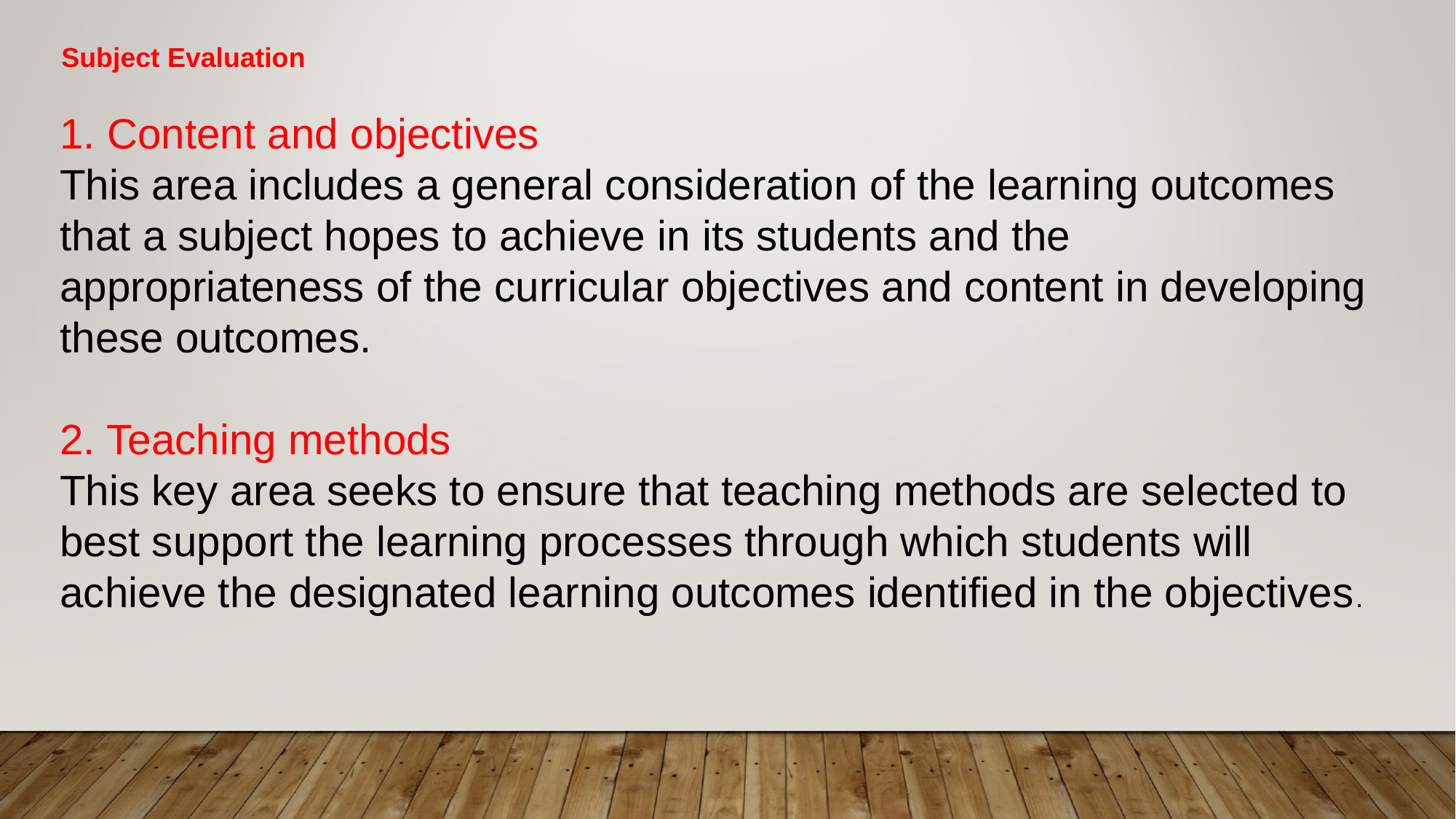

Subject Evaluation
1. Content and objectives
This area includes a general consideration of the learning outcomes that a subject hopes to achieve in its students and the appropriateness of the curricular objectives and content in developing these outcomes.

2. Teaching methods
This key area seeks to ensure that teaching methods are selected to best support the learning processes through which students will achieve the designated learning outcomes identified in the objectives.